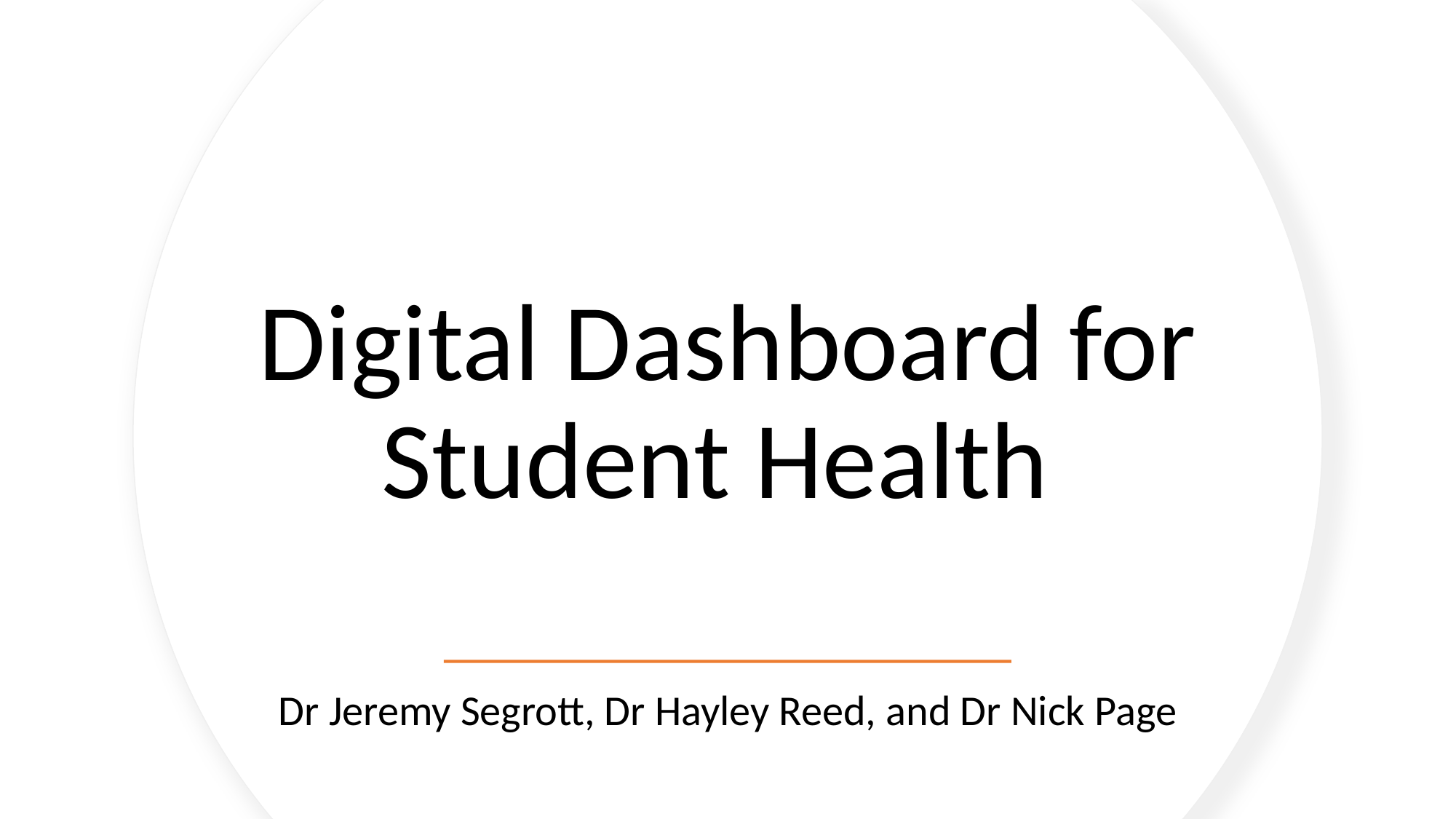

# Digital Dashboard for Student Health

Dr Jeremy Segrott, Dr Hayley Reed, and Dr Nick Page